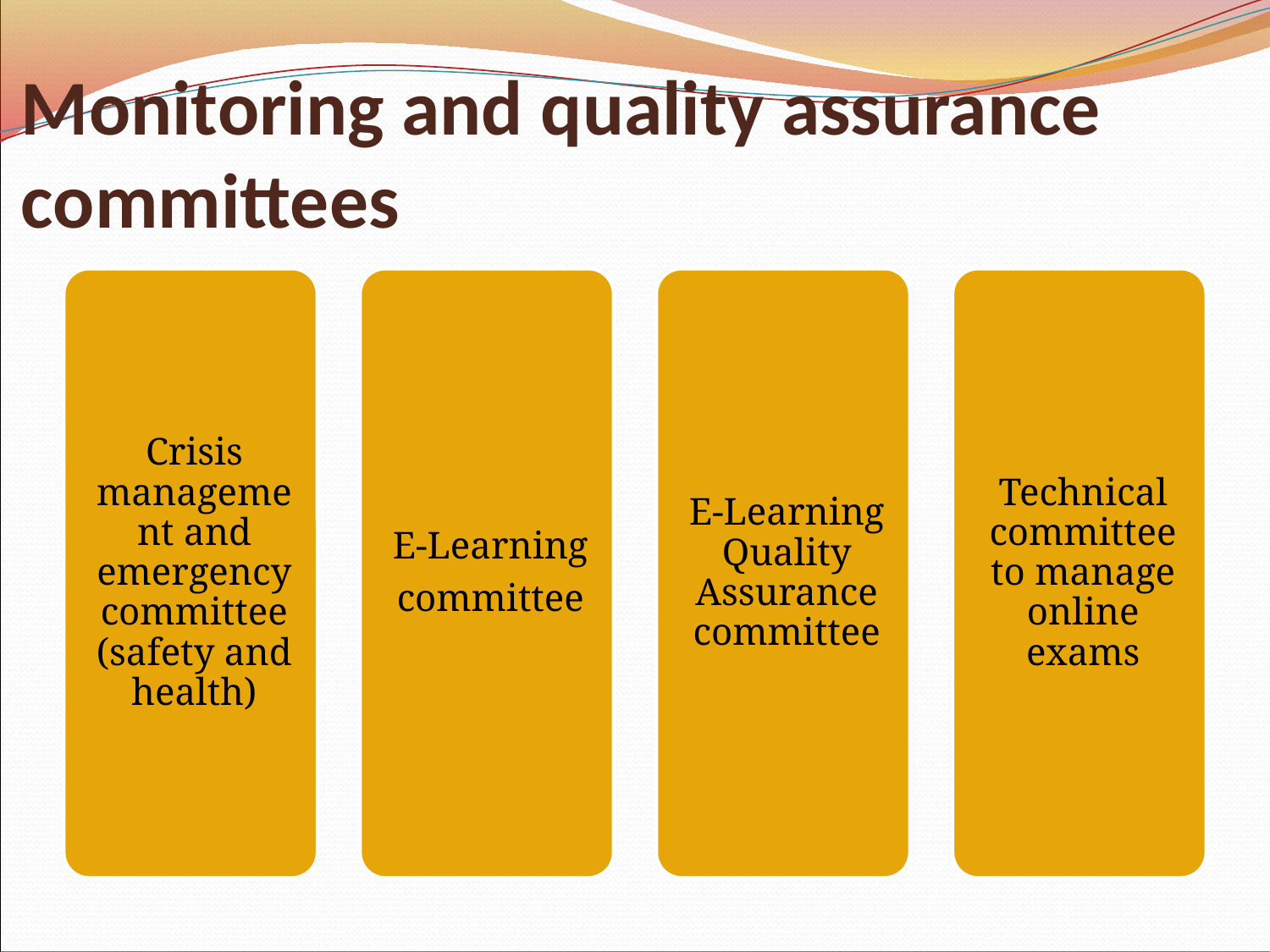

# Monitoring and quality assurance committees
Crisis management and emergency committee (safety and health)
E-Learning
committee
E-Learning Quality Assurance committee
Technical committee to manage online exams